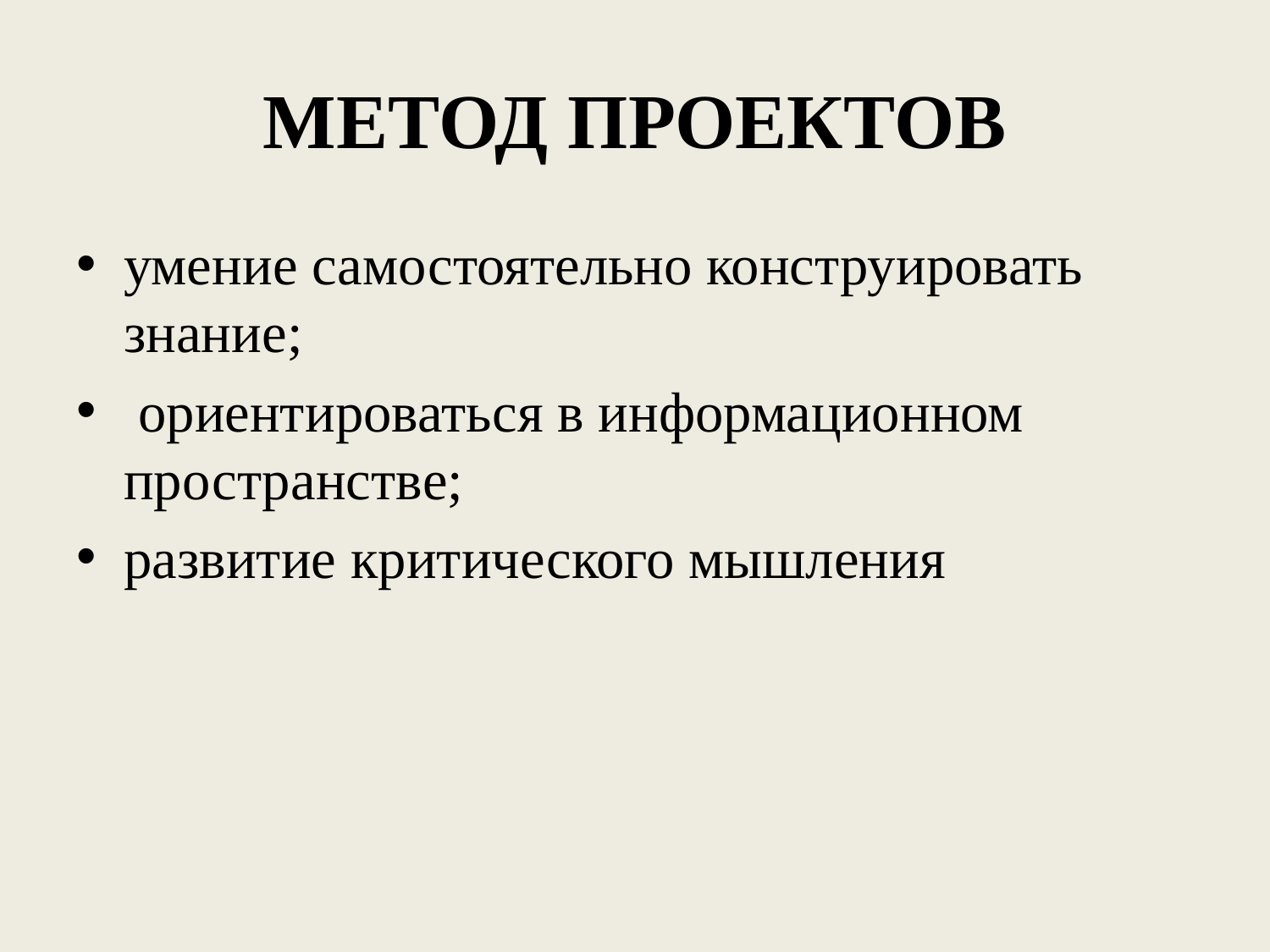

# МЕТОД ПРОЕКТОВ
умение самостоятельно конструировать знание;
 ориентироваться в информационном пространстве;
развитие критического мышления